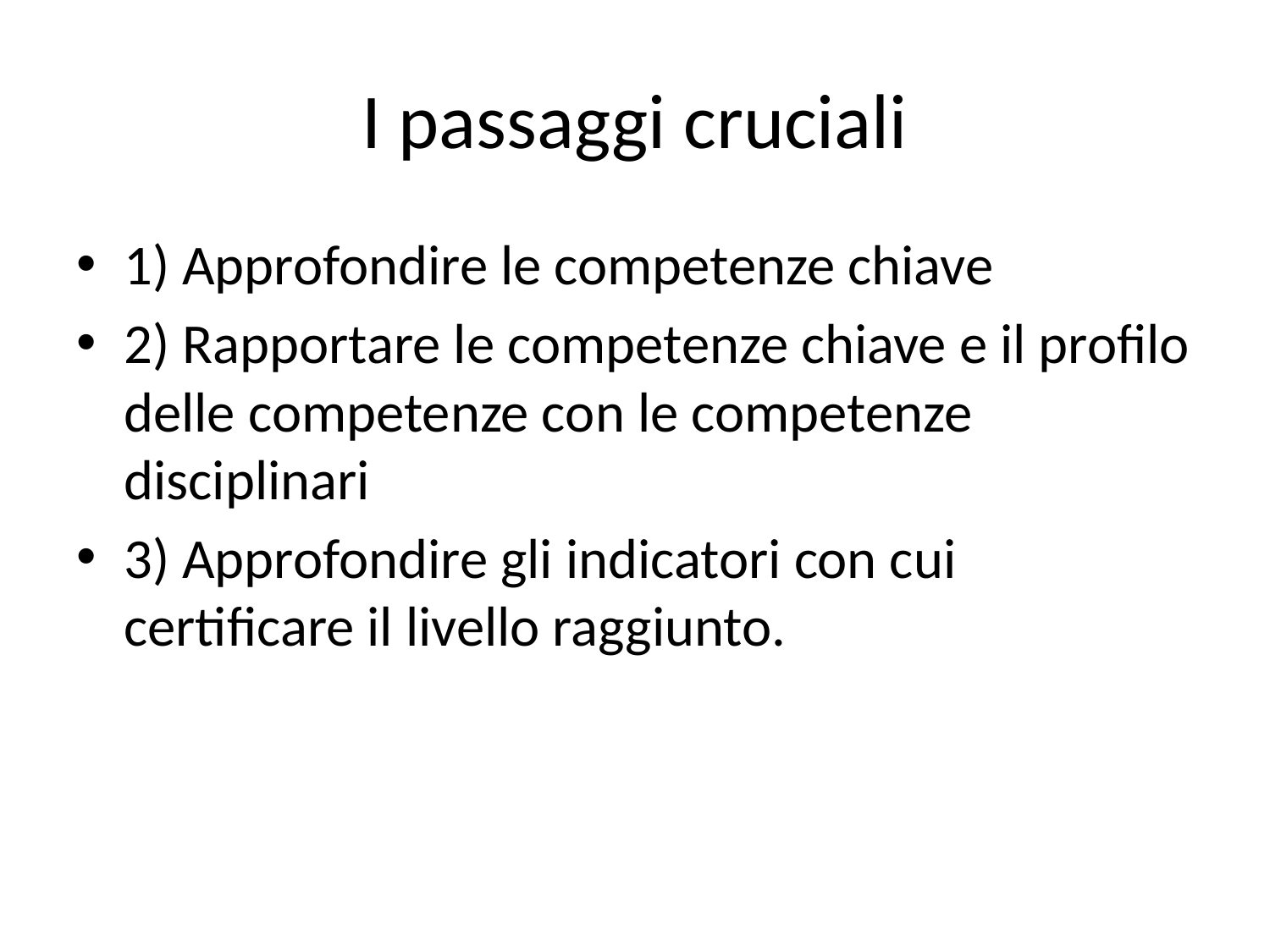

# I passaggi cruciali
1) Approfondire le competenze chiave
2) Rapportare le competenze chiave e il profilo delle competenze con le competenze disciplinari
3) Approfondire gli indicatori con cui certificare il livello raggiunto.